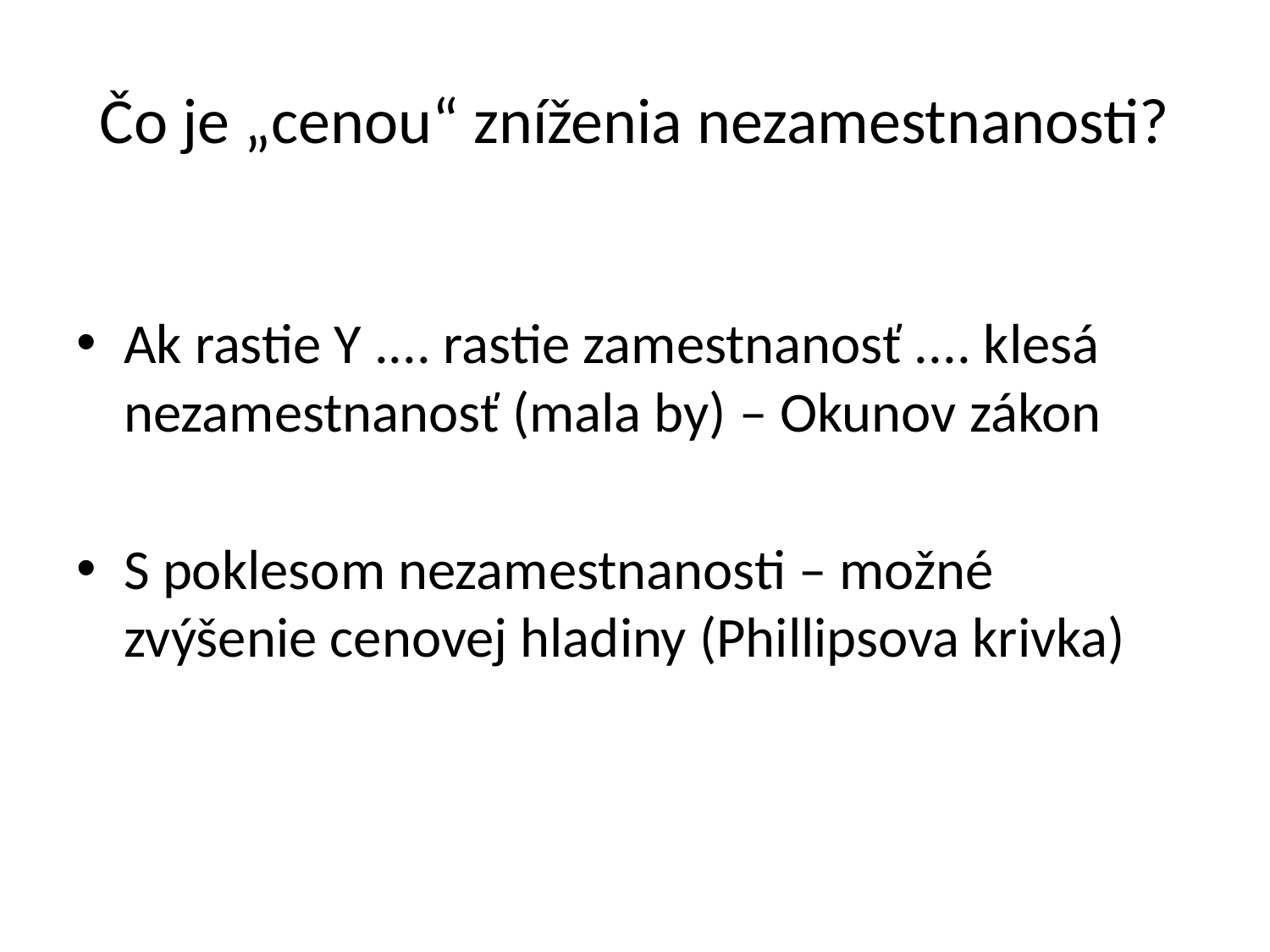

# Čo je „cenou“ zníženia nezamestnanosti?

Ak rastie Y .... rastie zamestnanosť .... klesá nezamestnanosť (mala by) – Okunov zákon

S poklesom nezamestnanosti – možné zvýšenie cenovej hladiny (Phillipsova krivka)